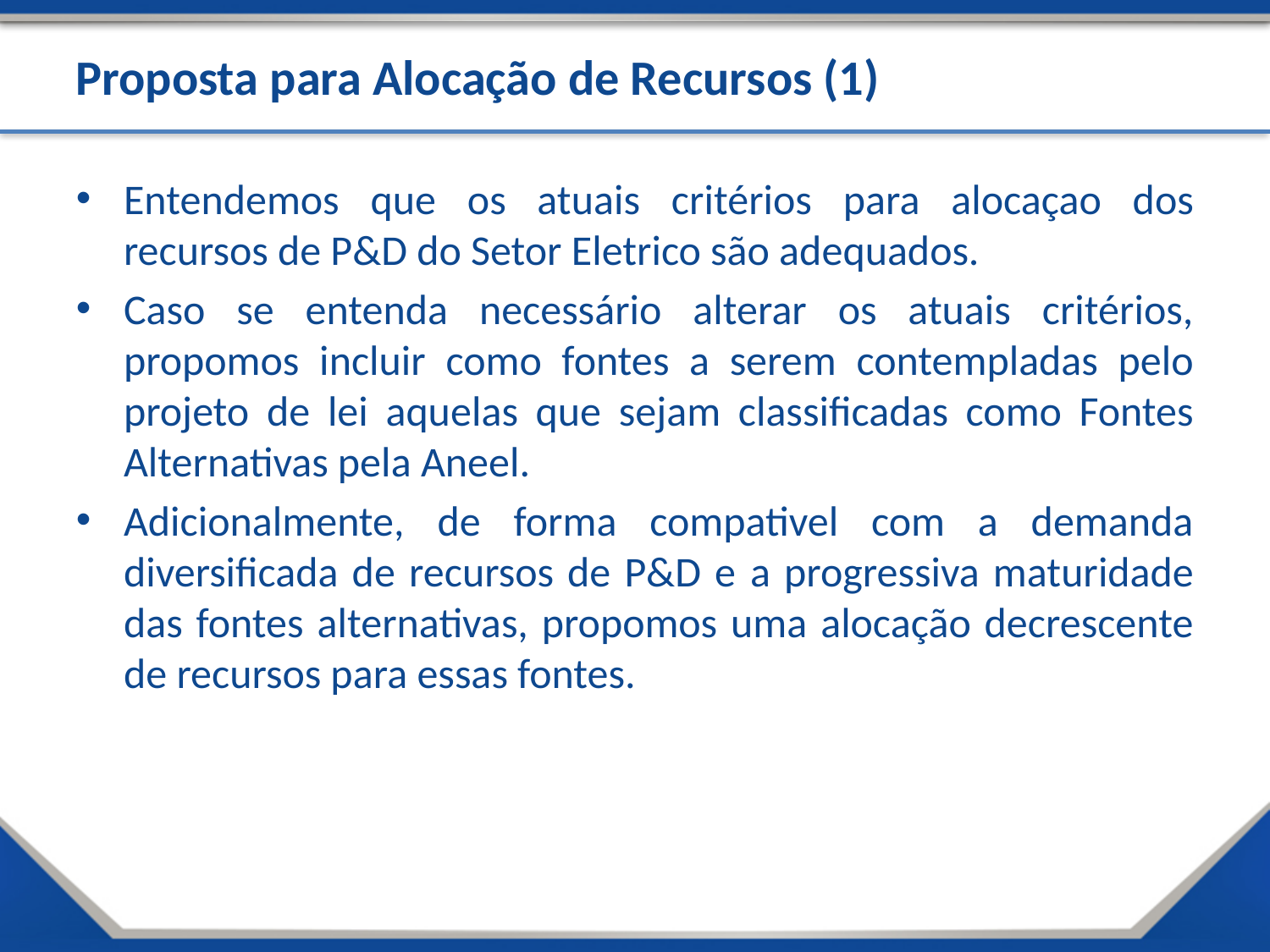

# Proposta para Alocação de Recursos (1)
Entendemos que os atuais critérios para alocaçao dos recursos de P&D do Setor Eletrico são adequados.
Caso se entenda necessário alterar os atuais critérios, propomos incluir como fontes a serem contempladas pelo projeto de lei aquelas que sejam classificadas como Fontes Alternativas pela Aneel.
Adicionalmente, de forma compativel com a demanda diversificada de recursos de P&D e a progressiva maturidade das fontes alternativas, propomos uma alocação decrescente de recursos para essas fontes.